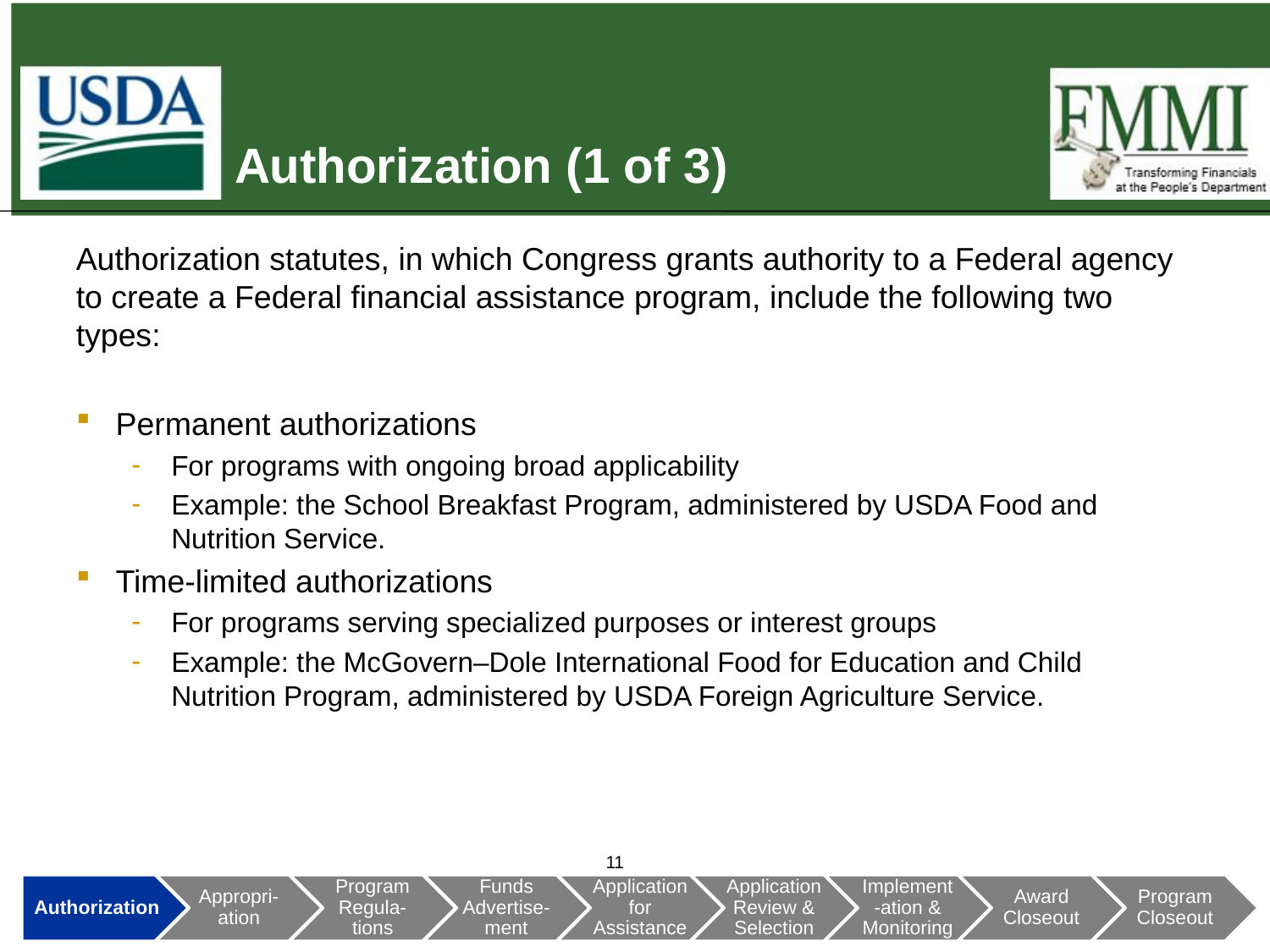

# Authorization (1 of 3)
Authorization statutes, in which Congress grants authority to a Federal agency to create a Federal financial assistance program, include the following two types:

Permanent authorizations
For programs with ongoing broad applicability
Example: the School Breakfast Program, administered by USDA Food and Nutrition Service.
Time-limited authorizations
For programs serving specialized purposes or interest groups
Example: the McGovern–Dole International Food for Education and Child Nutrition Program, administered by USDA Foreign Agriculture Service.

Authorization
Appropri-ation
Program Regula-tions
Funds Advertise-ment
Application for Assistance
Application Review & Selection
Implement-ation & Monitoring
Award Closeout
Program Closeout
11